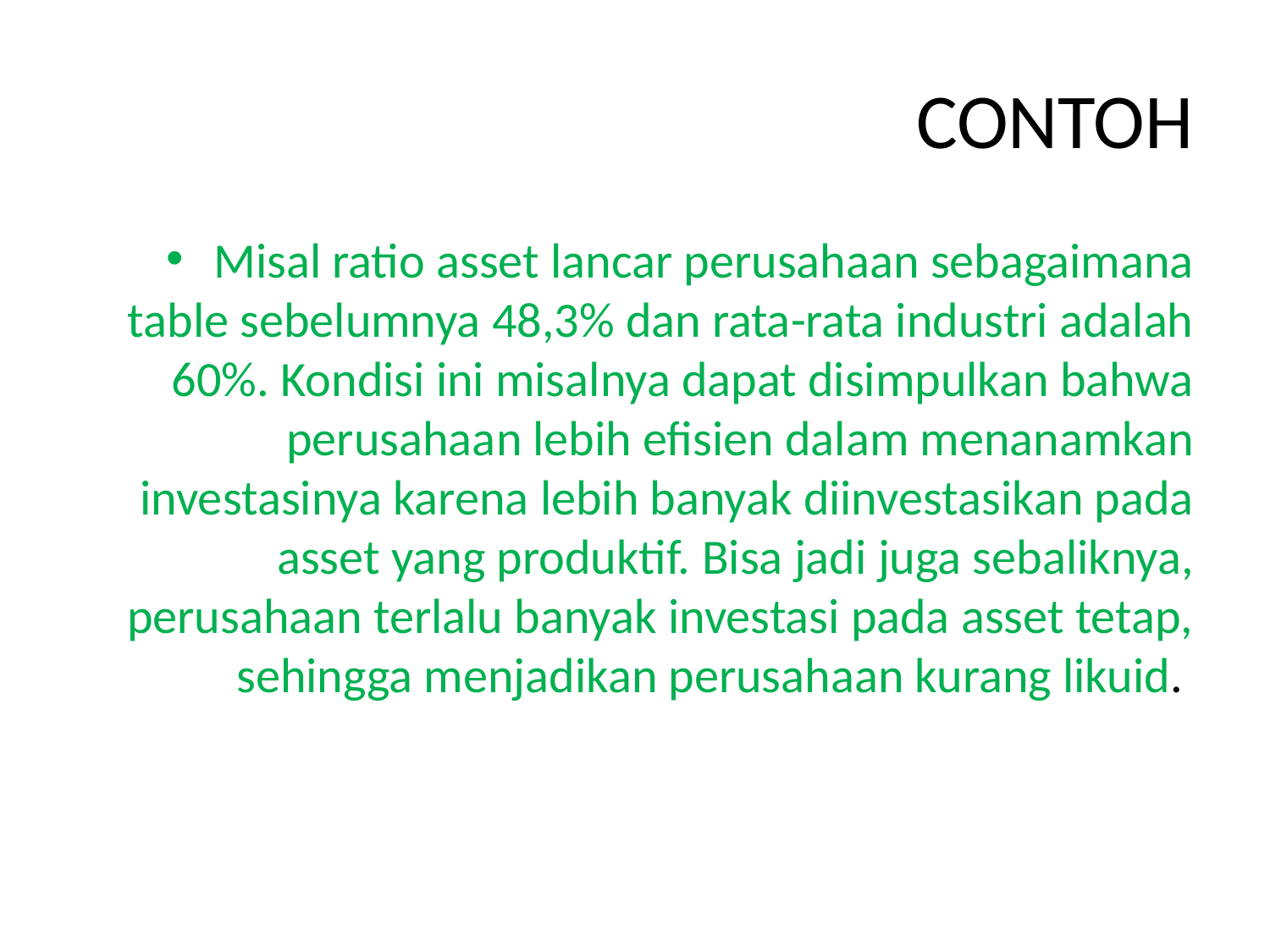

# CONTOH
Misal ratio asset lancar perusahaan sebagaimana table sebelumnya 48,3% dan rata-rata industri adalah 60%. Kondisi ini misalnya dapat disimpulkan bahwa perusahaan lebih efisien dalam menanamkan investasinya karena lebih banyak diinvestasikan pada asset yang produktif. Bisa jadi juga sebaliknya, perusahaan terlalu banyak investasi pada asset tetap, sehingga menjadikan perusahaan kurang likuid.